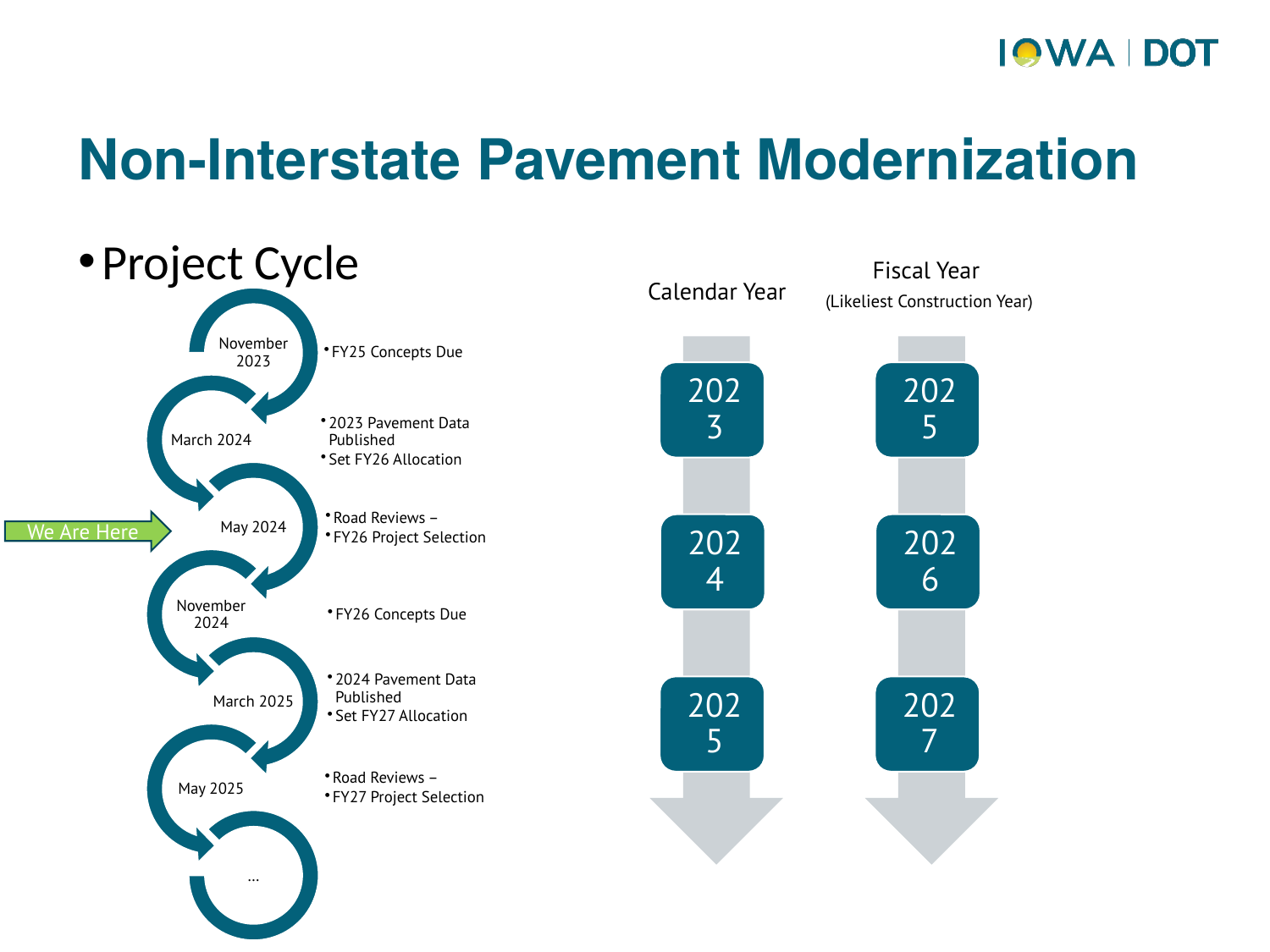

#
Non-Interstate Pavement Modernization
Project Cycle
Fiscal Year
 (Likeliest Construction Year)
Calendar Year
FY25 Concepts Due
November 2023
2023 Pavement Data Published
Set FY26 Allocation
March 2024
Road Reviews –
FY26 Project Selection
May 2024
FY26 Concepts Due
November 2024
2024 Pavement Data Published
Set FY27 Allocation
March 2025
Road Reviews –
FY27 Project Selection
May 2025
…
2025
2026
2027
2023
2024
2025
We Are Here